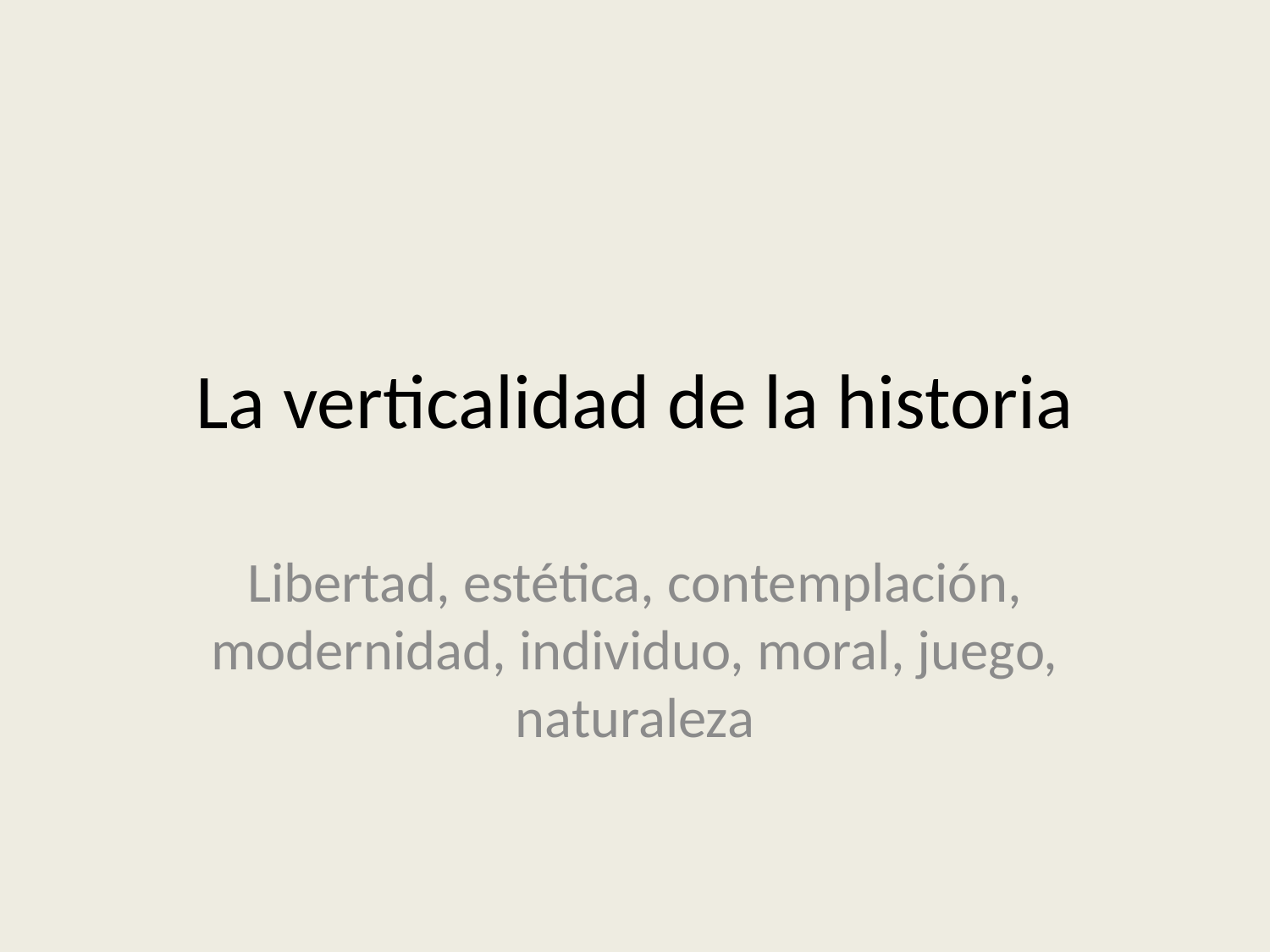

# La verticalidad de la historia
Libertad, estética, contemplación, modernidad, individuo, moral, juego, naturaleza